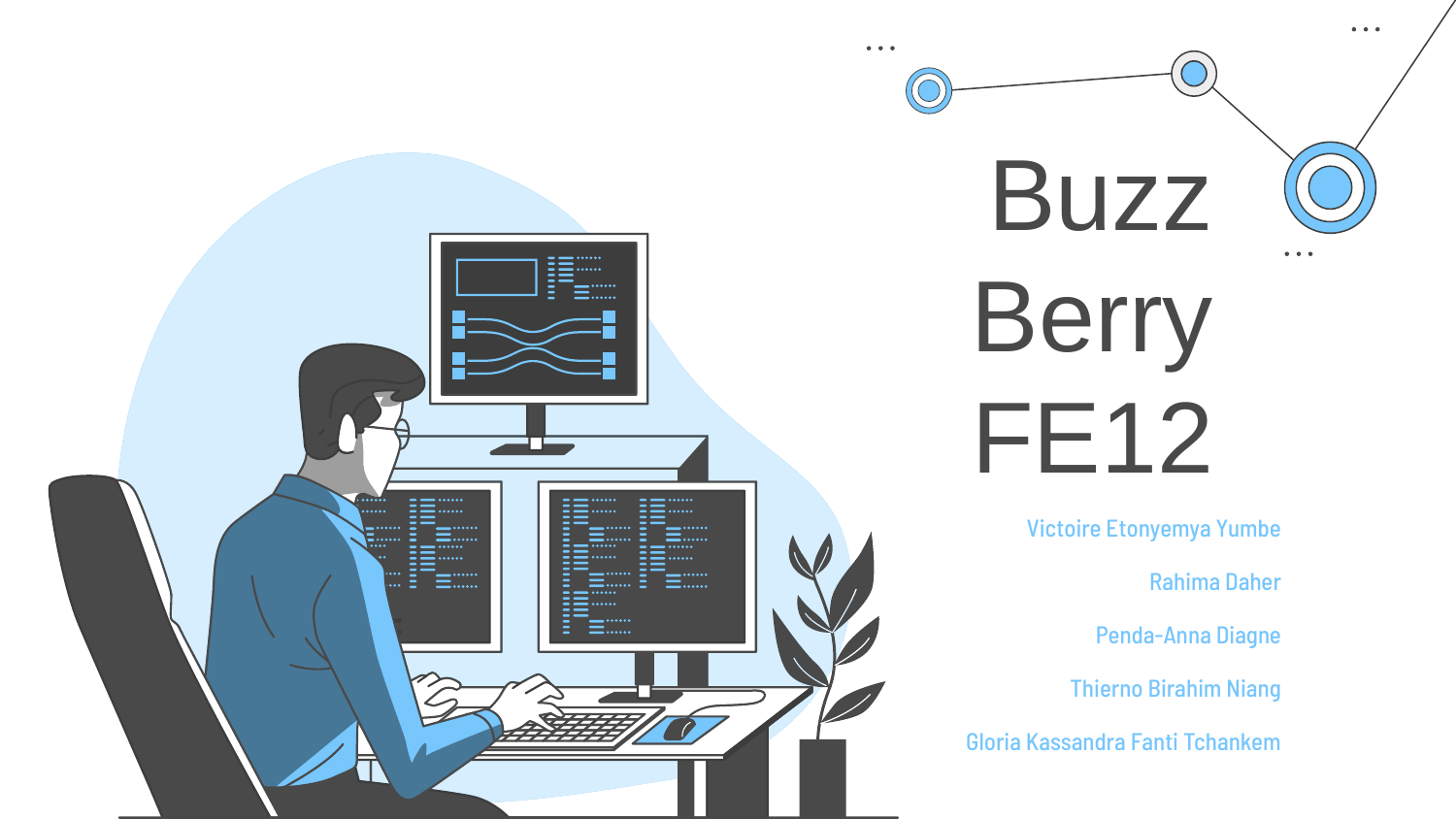

# Buzz  Berry FE12
Victoire Etonyemya Yumbe
Rahima Daher
Penda-Anna Diagne
Thierno Birahim Niang
Gloria Kassandra Fanti Tchankem